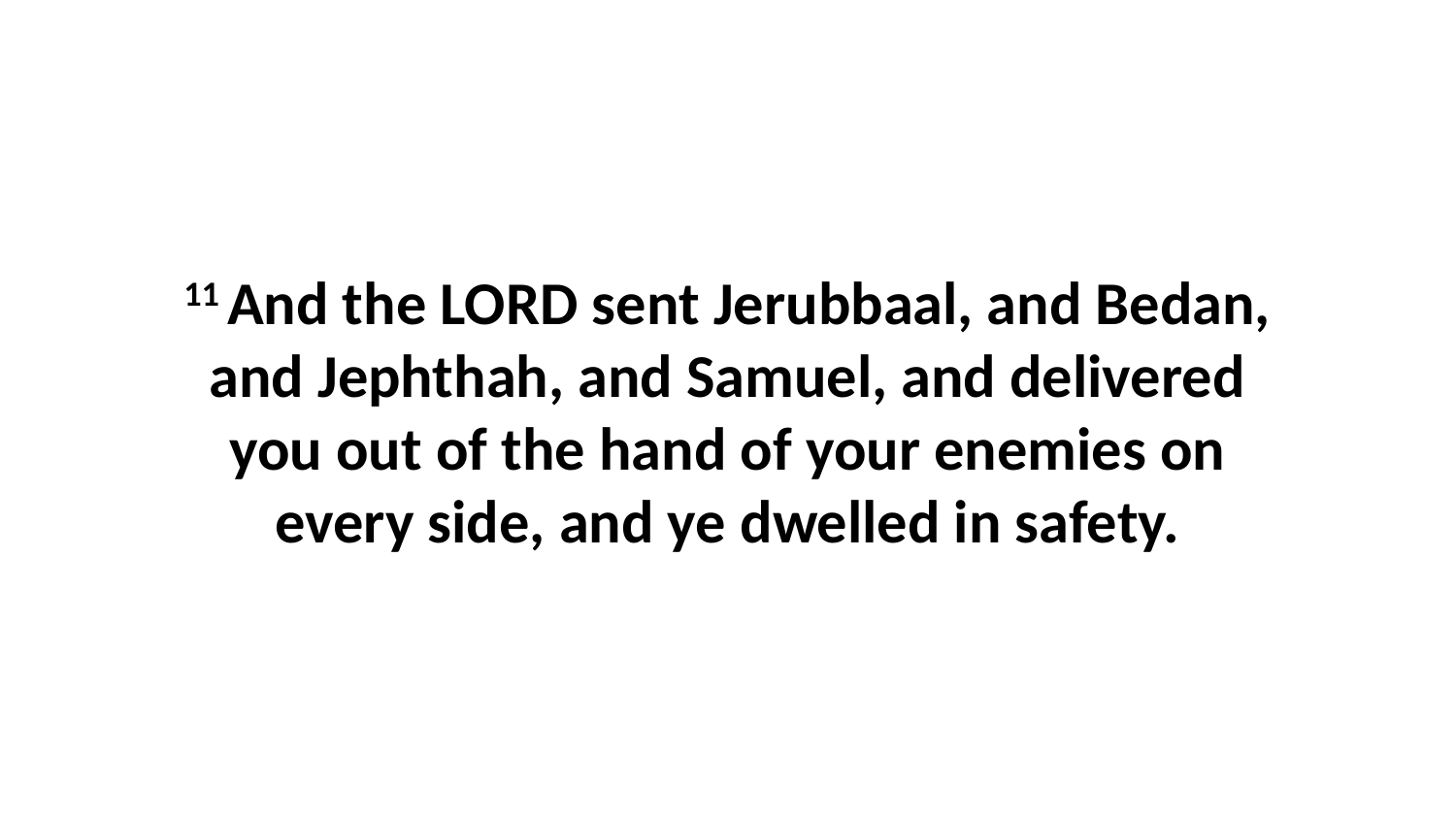

11 And the LORD sent Jerubbaal, and Bedan, and Jephthah, and Samuel, and delivered you out of the hand of your enemies on every side, and ye dwelled in safety.